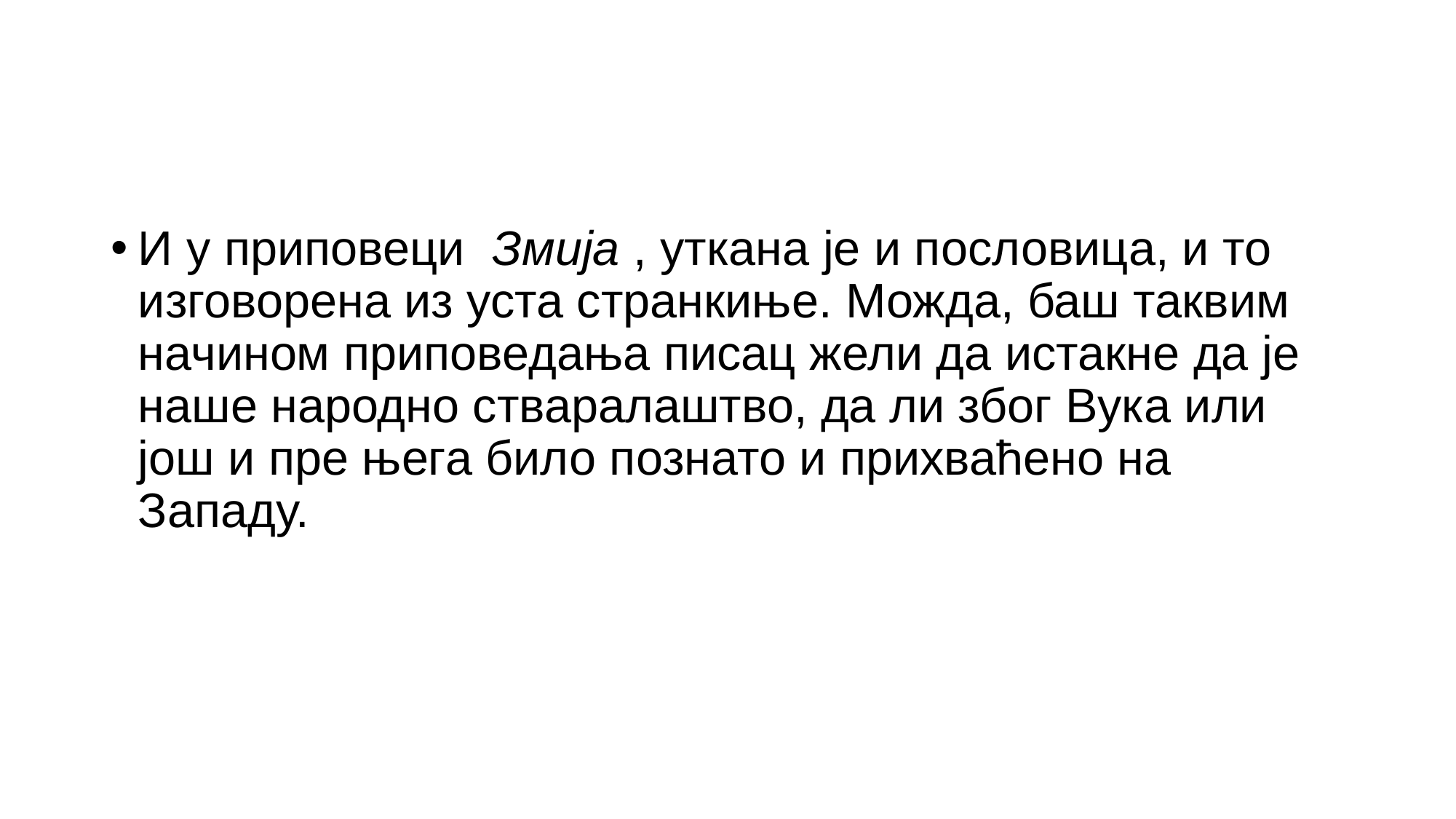

#
И у приповеци  Змија , уткана је и пословица, и то изговорена из уста странкиње. Можда, баш таквим начином приповедања писац жели да истакне да је наше народно стваралаштво, да ли због Вука или још и пре њега било познато и прихваћено на Западу.